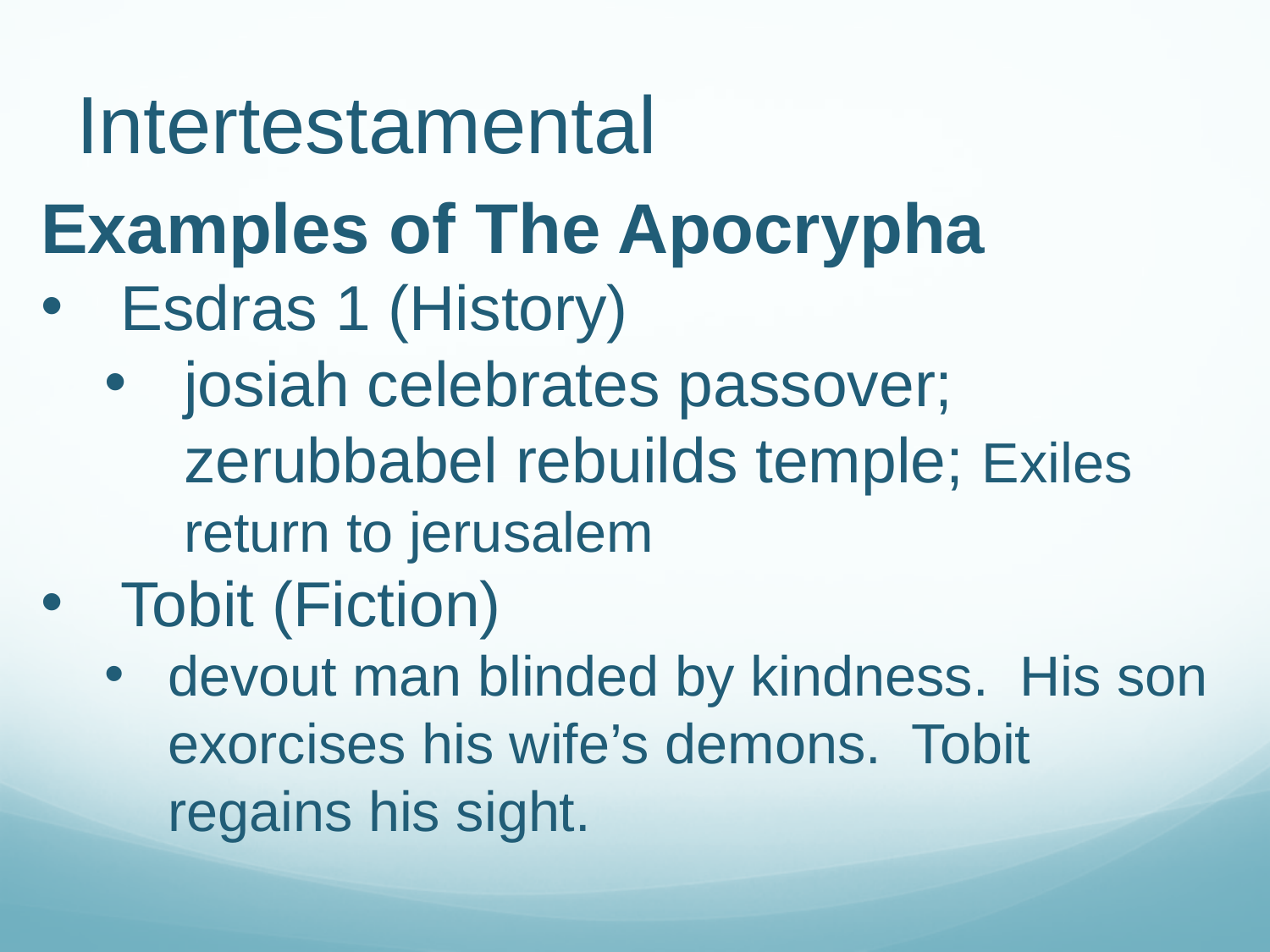

# Intertestamental
Examples of The Apocrypha
Esdras 1 (History)
josiah celebrates passover; zerubbabel rebuilds temple; Exiles return to jerusalem
Tobit (Fiction)
devout man blinded by kindness.  His son exorcises his wife’s demons.  Tobit regains his sight.